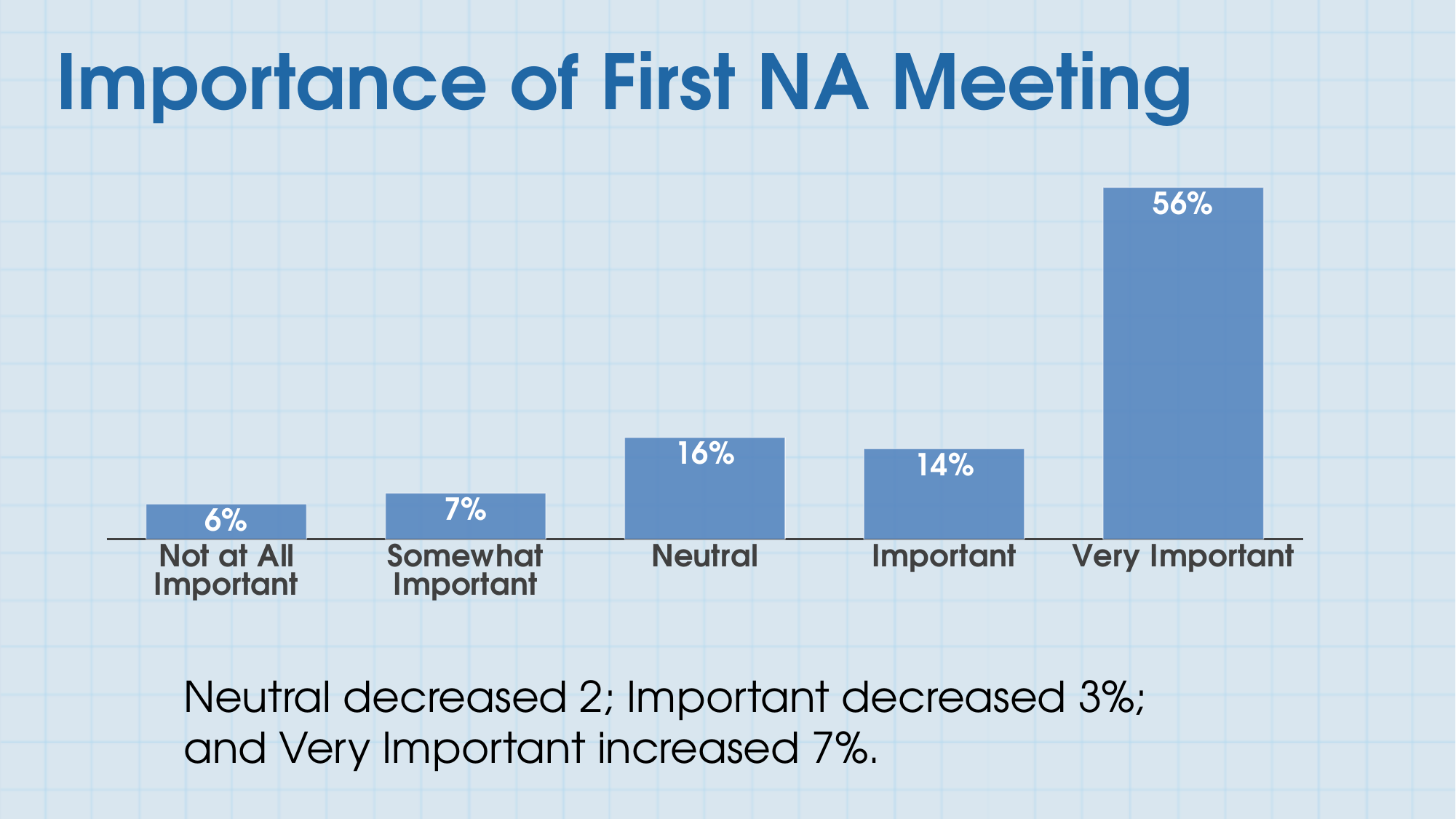

Importance of First NA Meeting

### Chart

| Category |  |
|---|---|
| Not at All Important | 0.05642903295283222 |
| Somewhat Important | 0.0738746500107689 |
| Neutral | 0.162825759207409 |
| Important | 0.14473400818436355 |
| Very Important | 0.5621365496446263 |
Neutral decreased 2; Important decreased 3%;
and Very Important increased 7%.